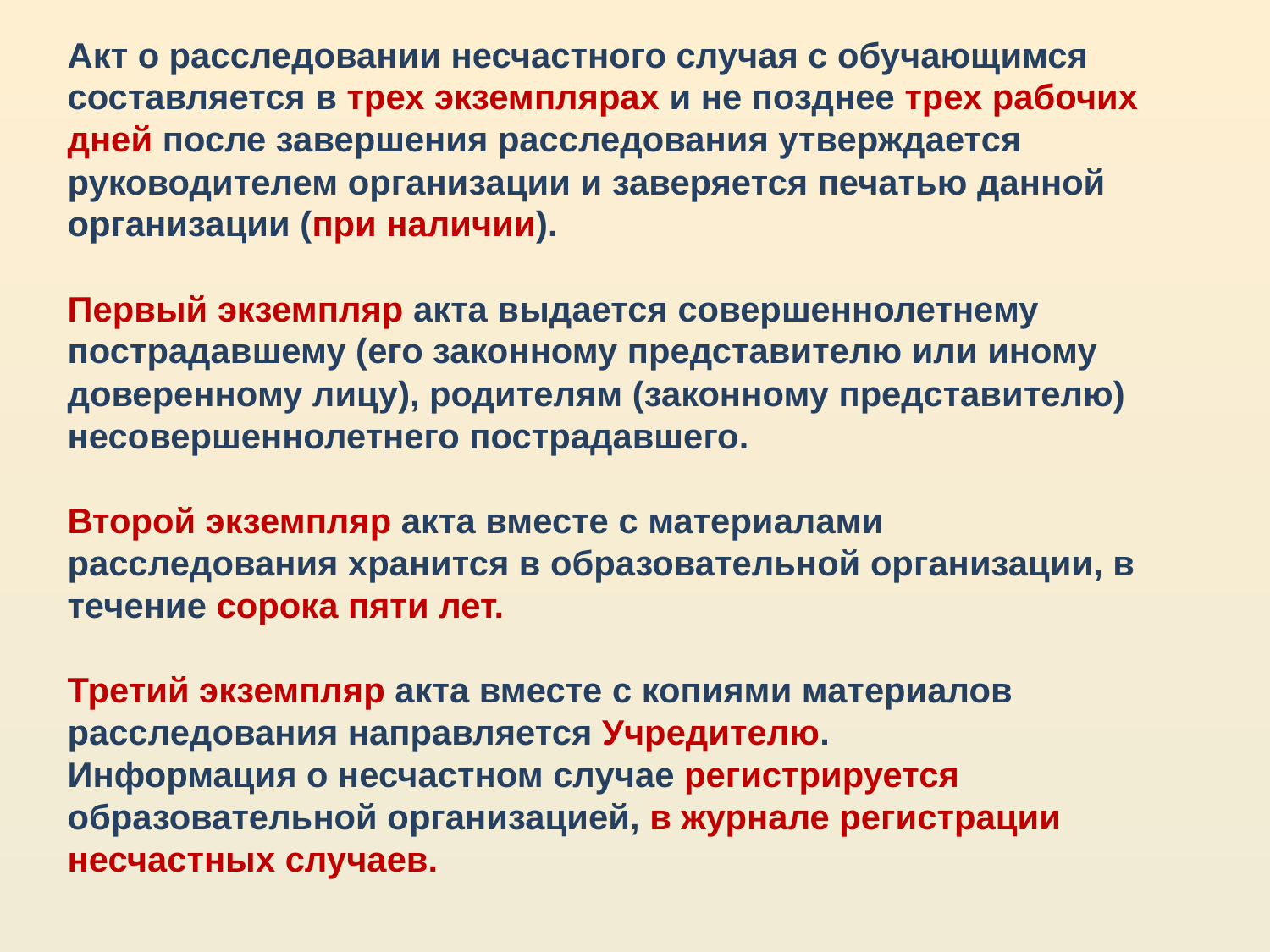

Акт о расследовании несчастного случая с обучающимся составляется в трех экземплярах и не позднее трех рабочих дней после завершения расследования утверждается руководителем организации и заверяется печатью данной организации (при наличии).

Первый экземпляр акта выдается совершеннолетнему пострадавшему (его законному представителю или иному доверенному лицу), родителям (законному представителю) несовершеннолетнего пострадавшего.

Второй экземпляр акта вместе с материалами расследования хранится в образовательной организации, в течение сорока пяти лет.

Третий экземпляр акта вместе с копиями материалов расследования направляется Учредителю.
Информация о несчастном случае регистрируется образовательной организацией, в журнале регистрации несчастных случаев.